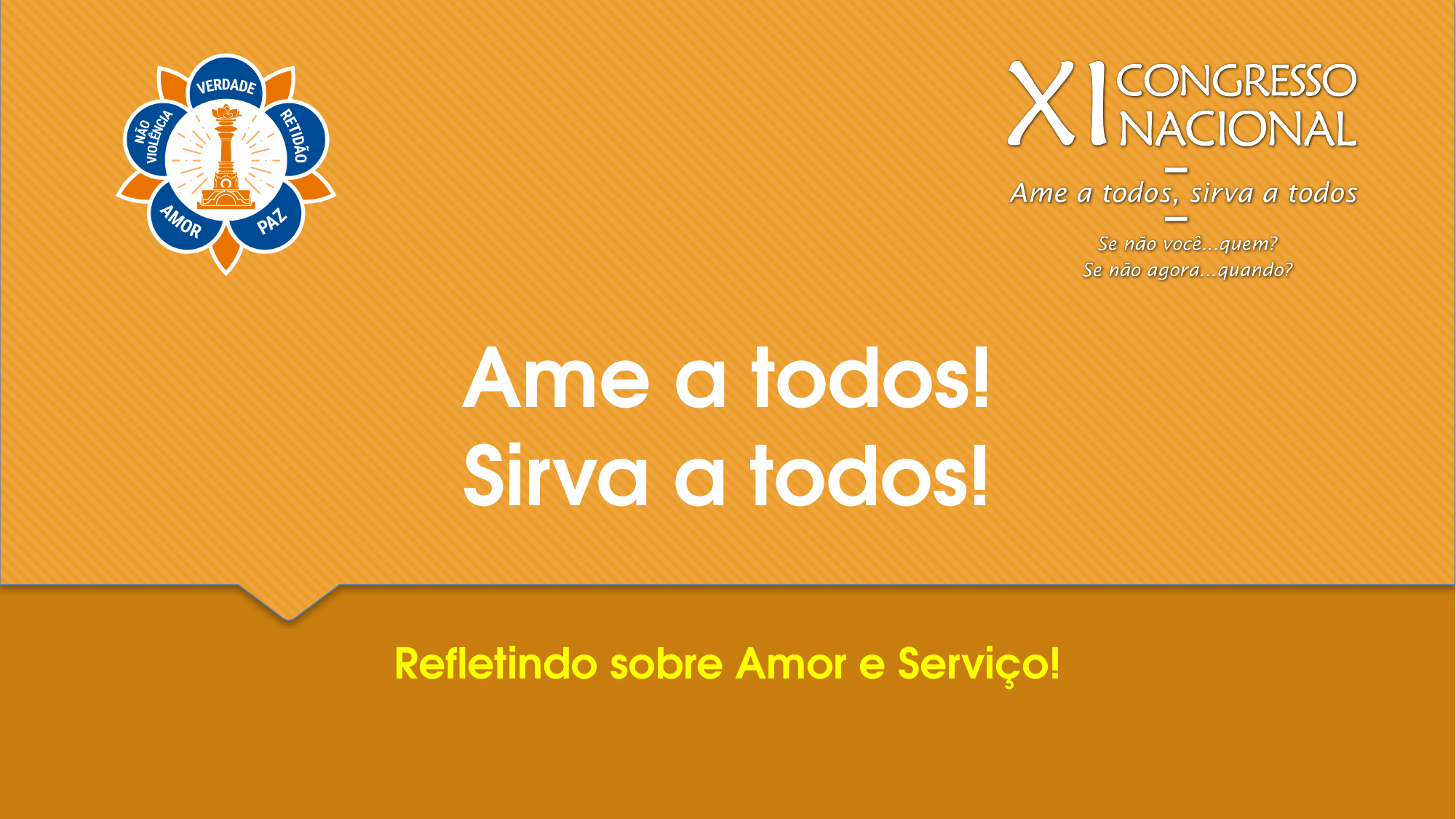

Ame a todos!
Sirva a todos!
Refletindo sobre Amor e Serviço!